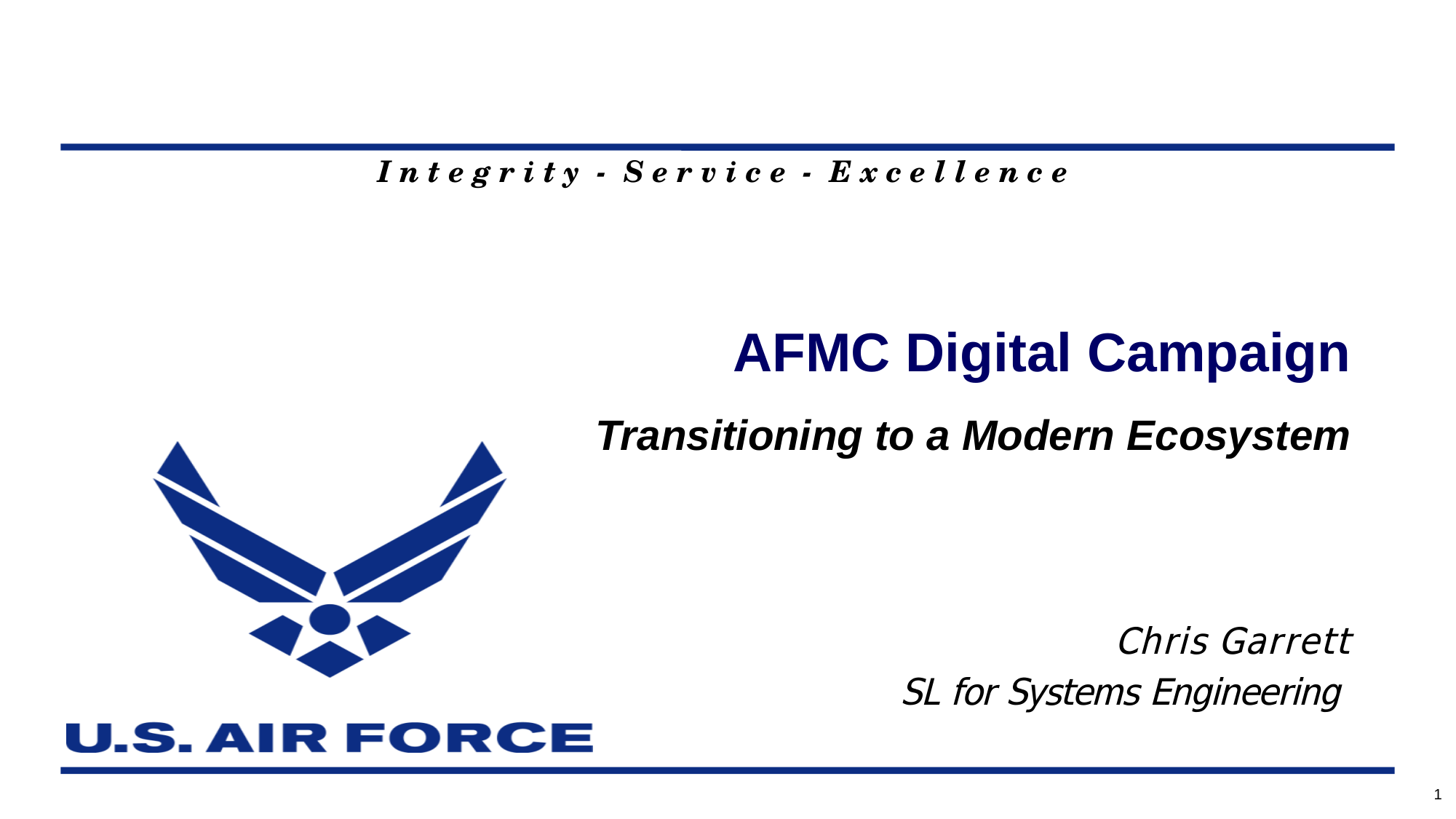

# AFMC Digital Campaign Transitioning to a Modern Ecosystem
Chris Garrett
SL for Systems Engineering
1